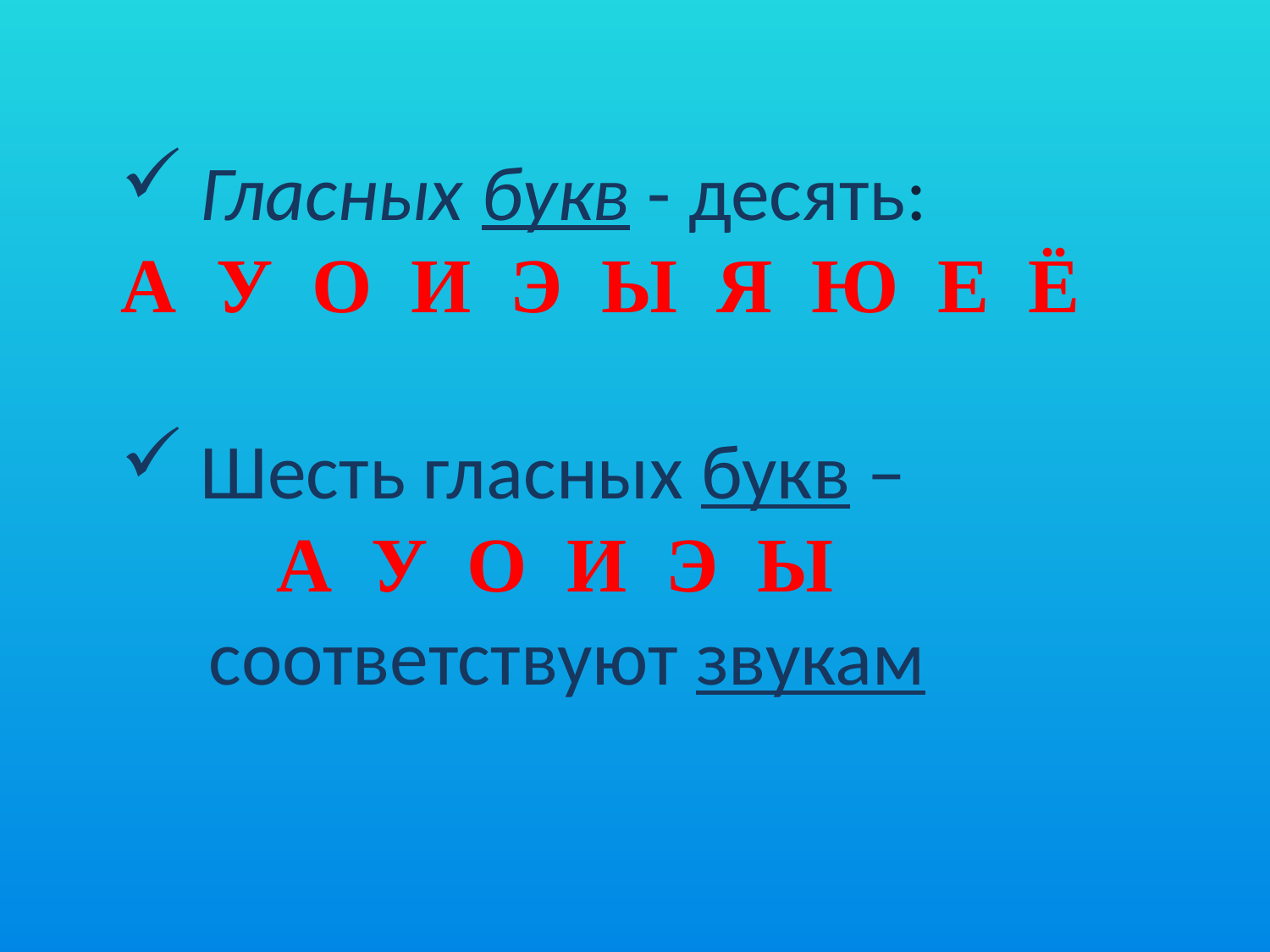

Гласных букв - десять:
А  У  О  И  Э  Ы  Я  Ю  Е  Ё

Шесть гласных букв –
        А  У  О  И  Э  Ы
     соответствуют звукам